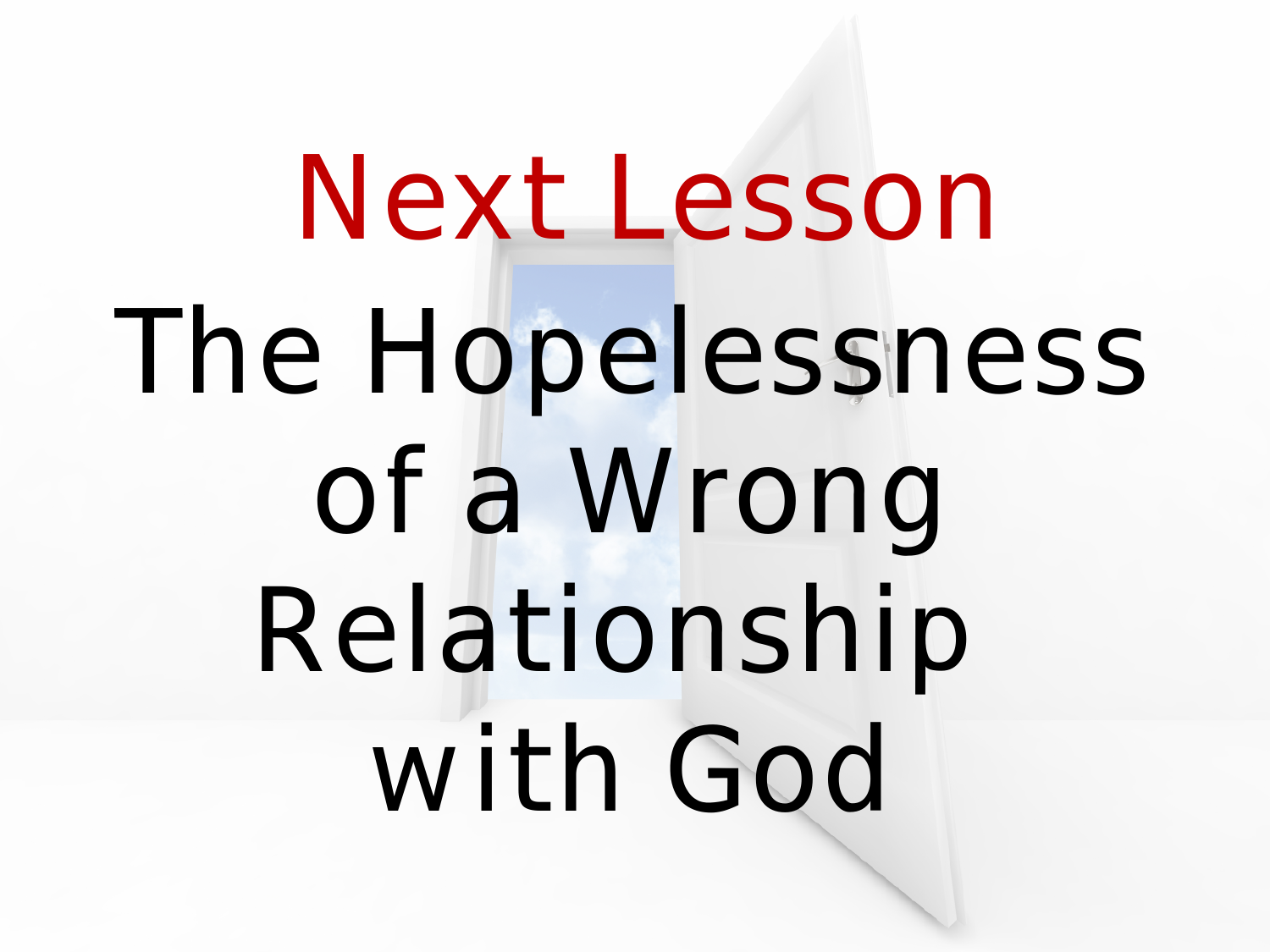

Next Lesson
The Hopelessness of a Wrong Relationship
with God